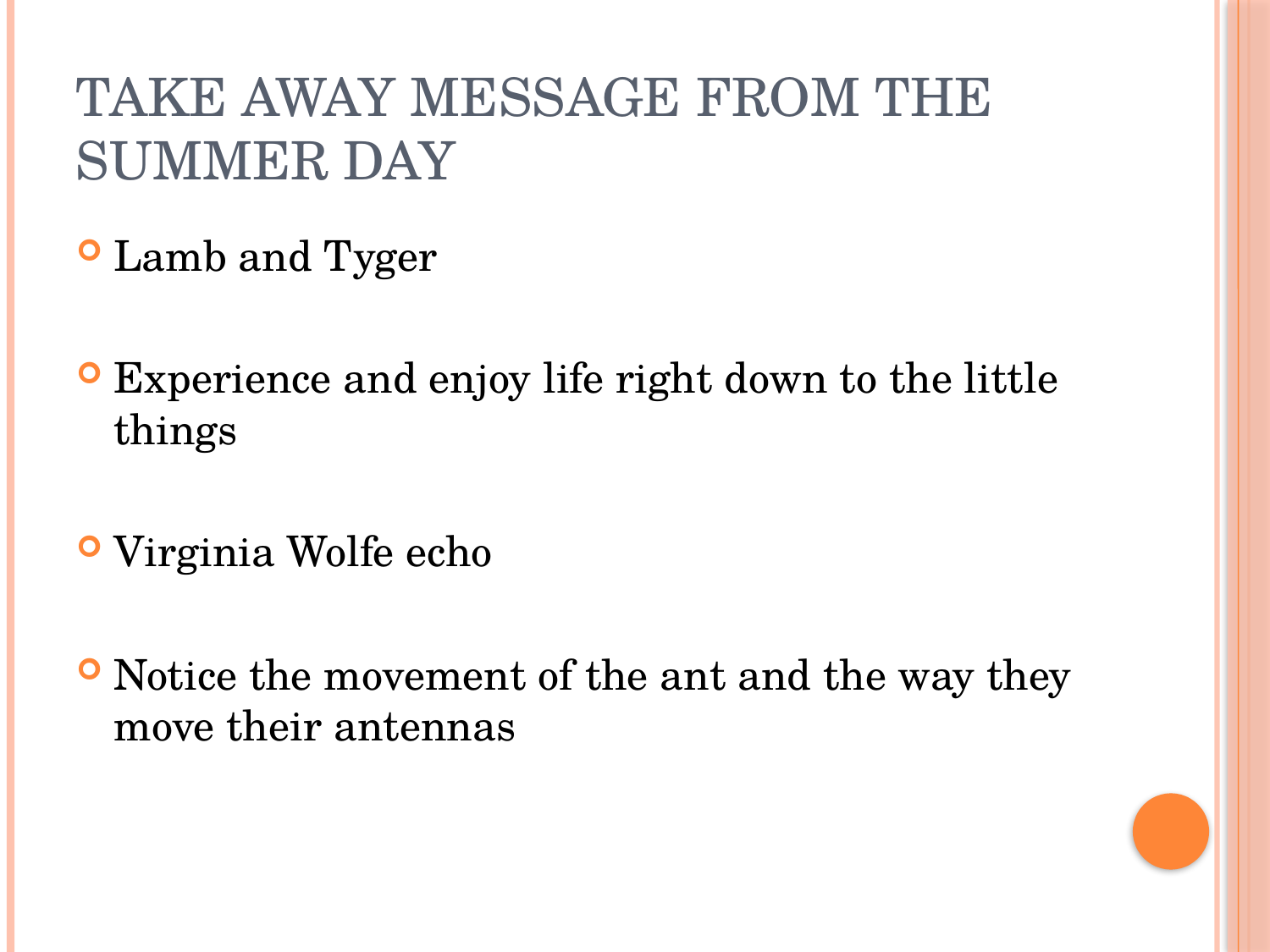

# Take Away Message from The Summer Day
Lamb and Tyger

Experience and enjoy life right down to the little things

Virginia Wolfe echo

Notice the movement of the ant and the way they move their antennas